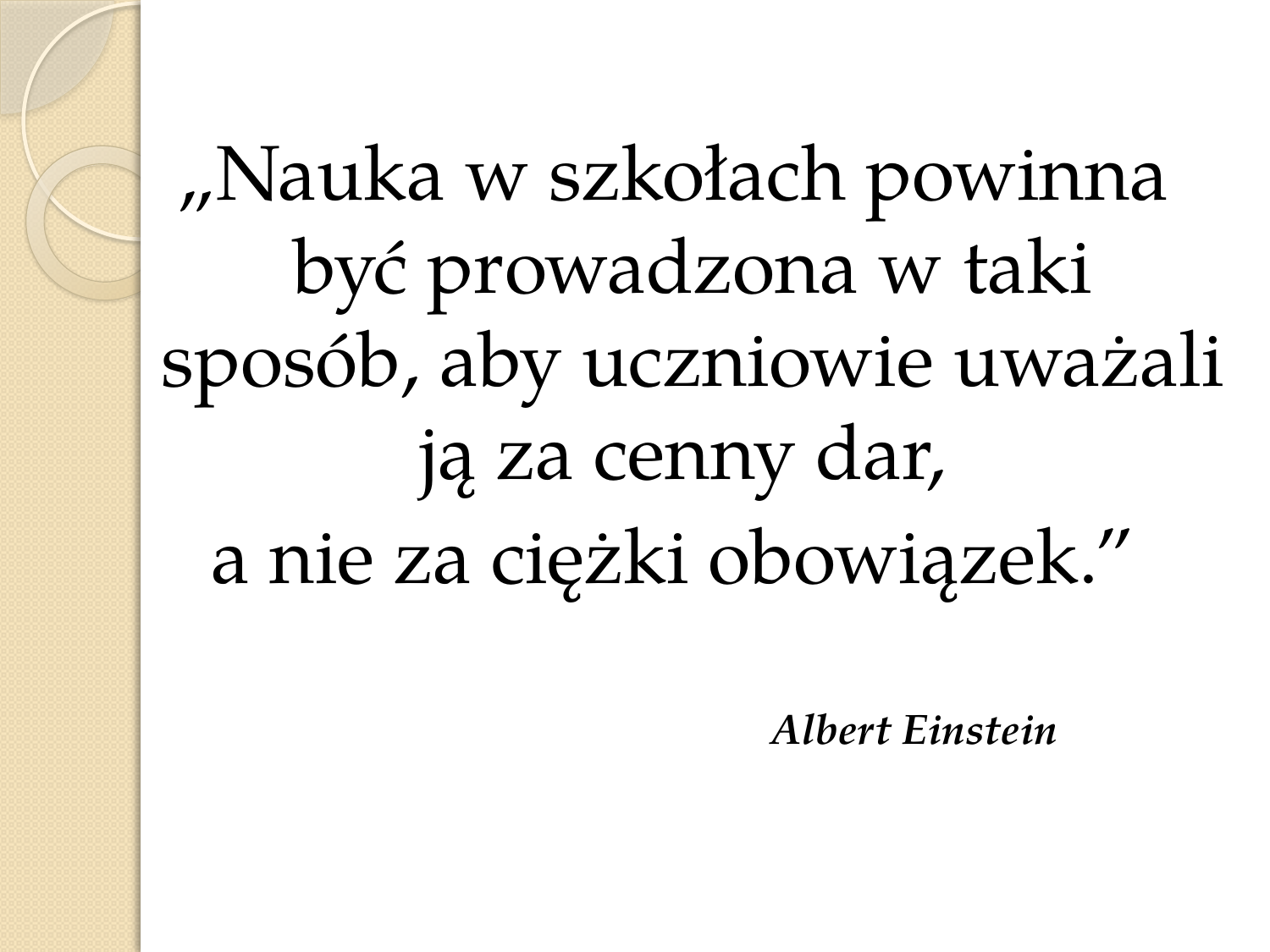

#
„Nauka w szkołach powinna być prowadzona w taki sposób, aby uczniowie uważali ją za cenny dar,
a nie za ciężki obowiązek.”

                                              Albert Einstein